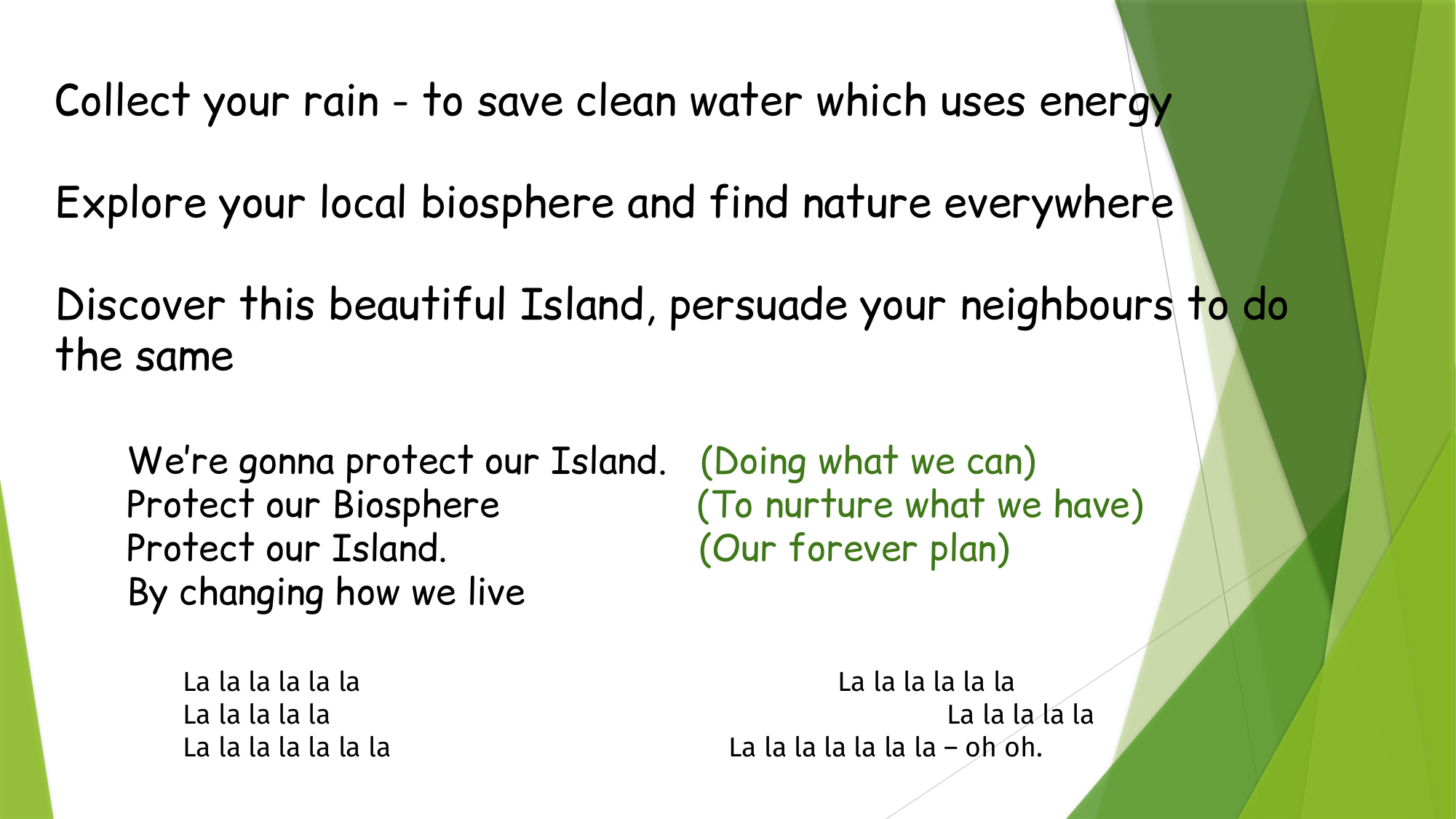

Collect your rain - to save clean water which uses energy

Explore your local biosphere and find nature everywhere

Discover this beautiful Island, persuade your neighbours to do the same
We’re gonna protect our Island.   (Doing what we can)
Protect our Biosphere                  (To nurture what we have)
Protect our Island.                       (Our forever plan)
By changing how we live
La la la la la la					La la la la la la
La la la la la						La la la la la
La la la la la la la 				La la la la la la la – oh oh.